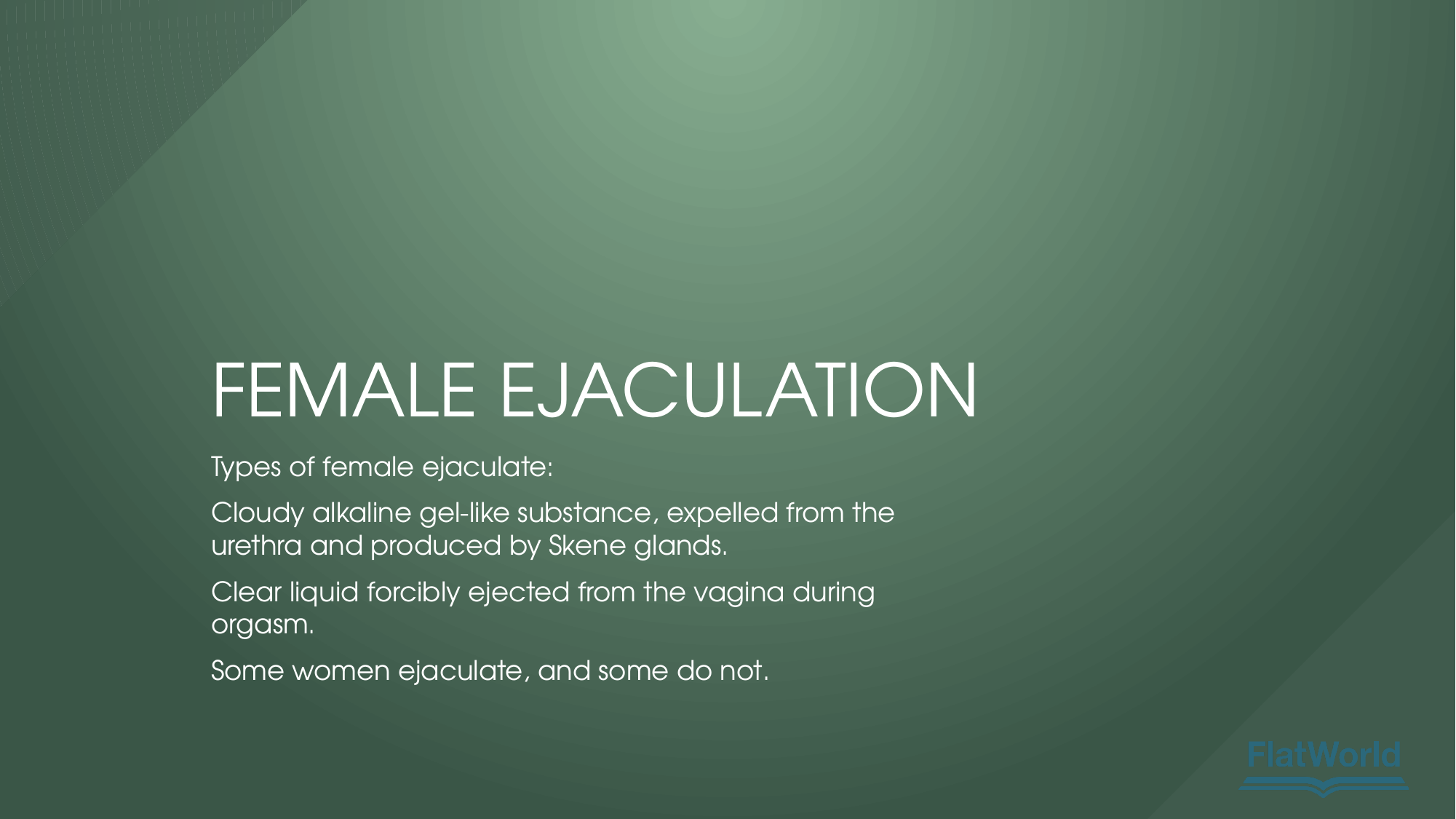

Female Ejaculation
Types of female ejaculate:
Cloudy alkaline gel-like substance, expelled from the urethra and produced by Skene glands.
Clear liquid forcibly ejected from the vagina during orgasm.
Some women ejaculate, and some do not.